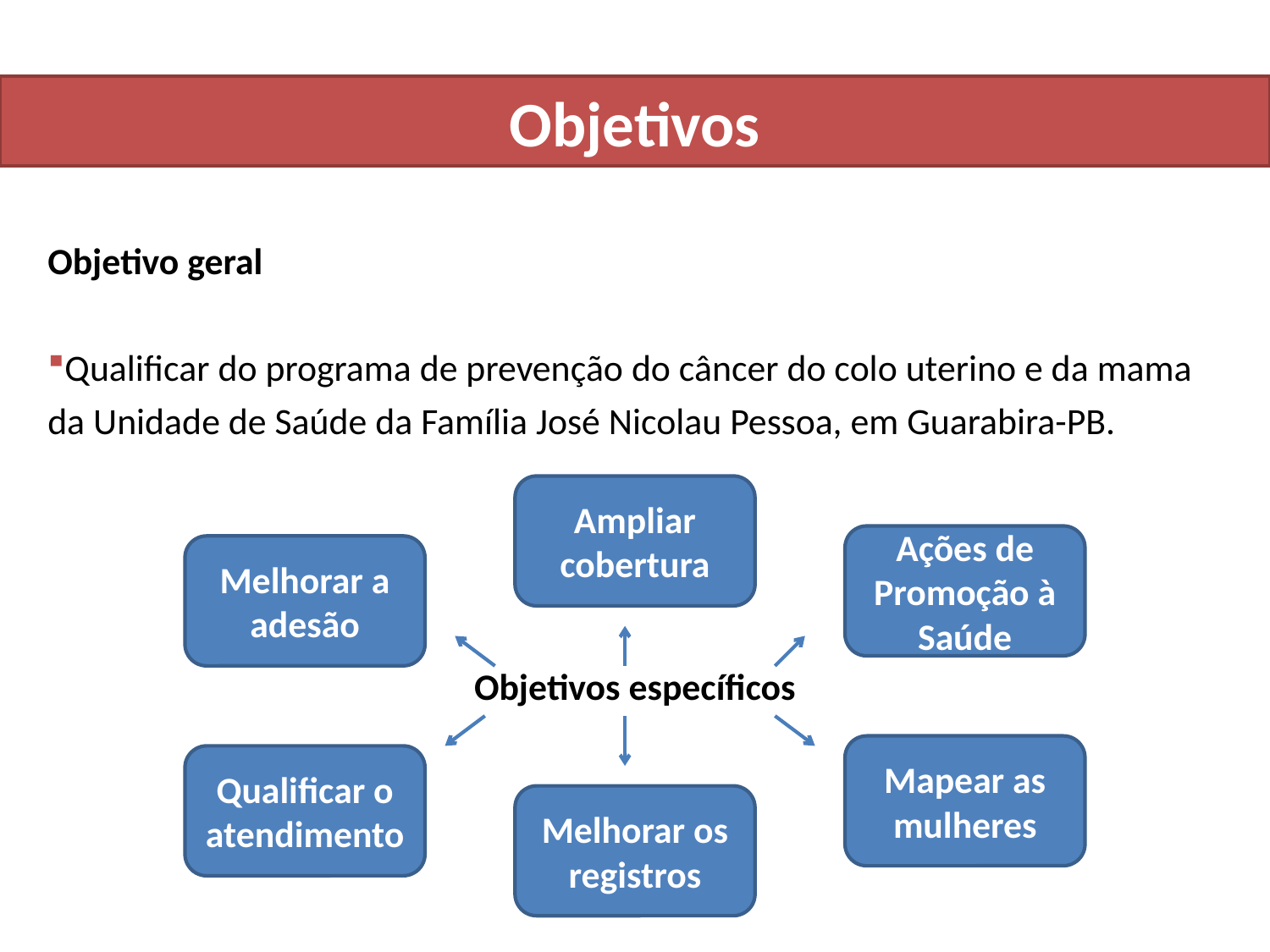

# Objetivos
Objetivo geral

Qualificar do programa de prevenção do câncer do colo uterino e da mama da Unidade de Saúde da Família José Nicolau Pessoa, em Guarabira-PB.

Objetivos específicos

Ampliar cobertura
Ações de Promoção à Saúde
Melhorar a adesão
Mapear as mulheres
Qualificar o atendimento
Melhorar os registros